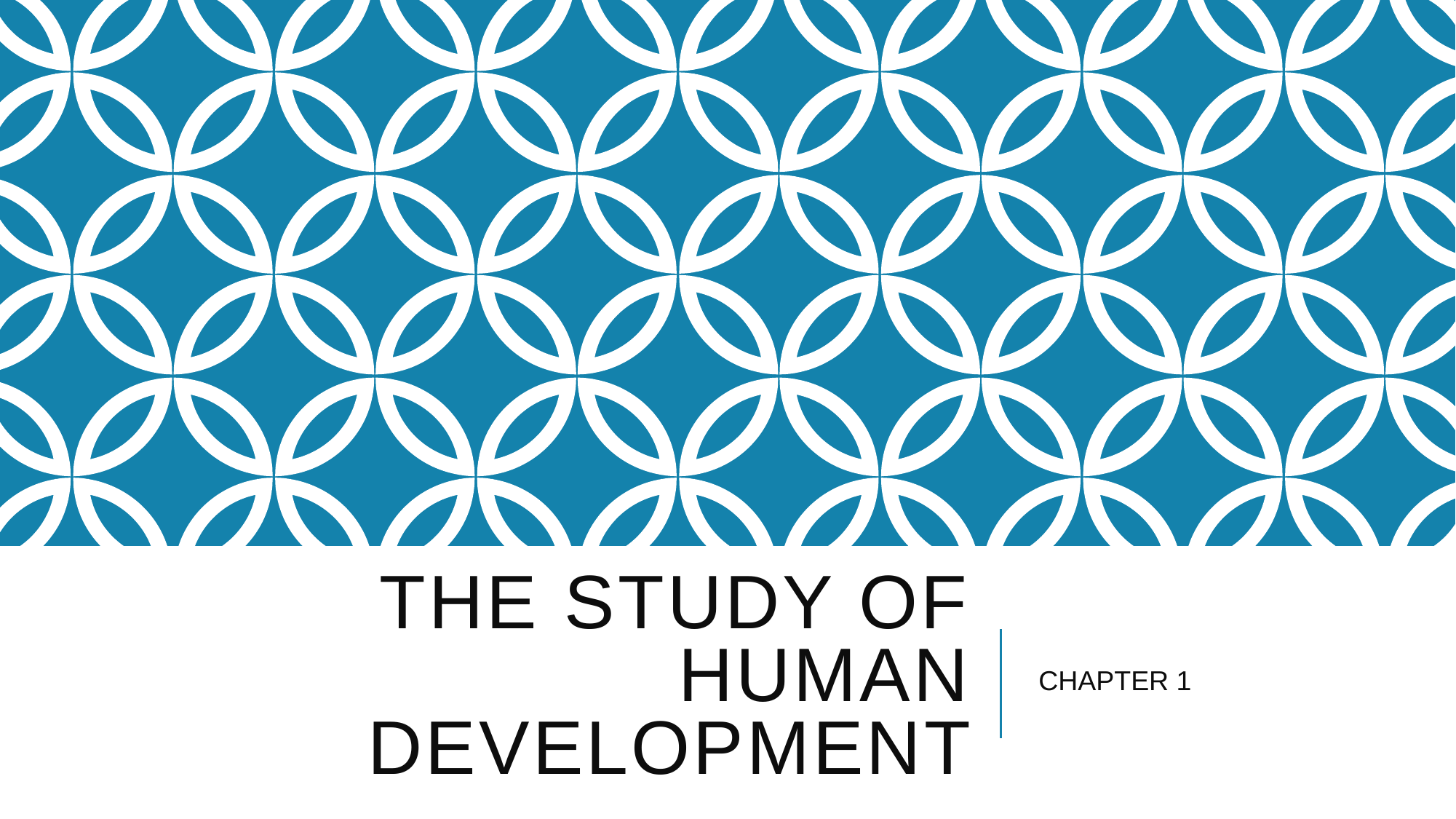

# The study of human development
CHAPTER 1